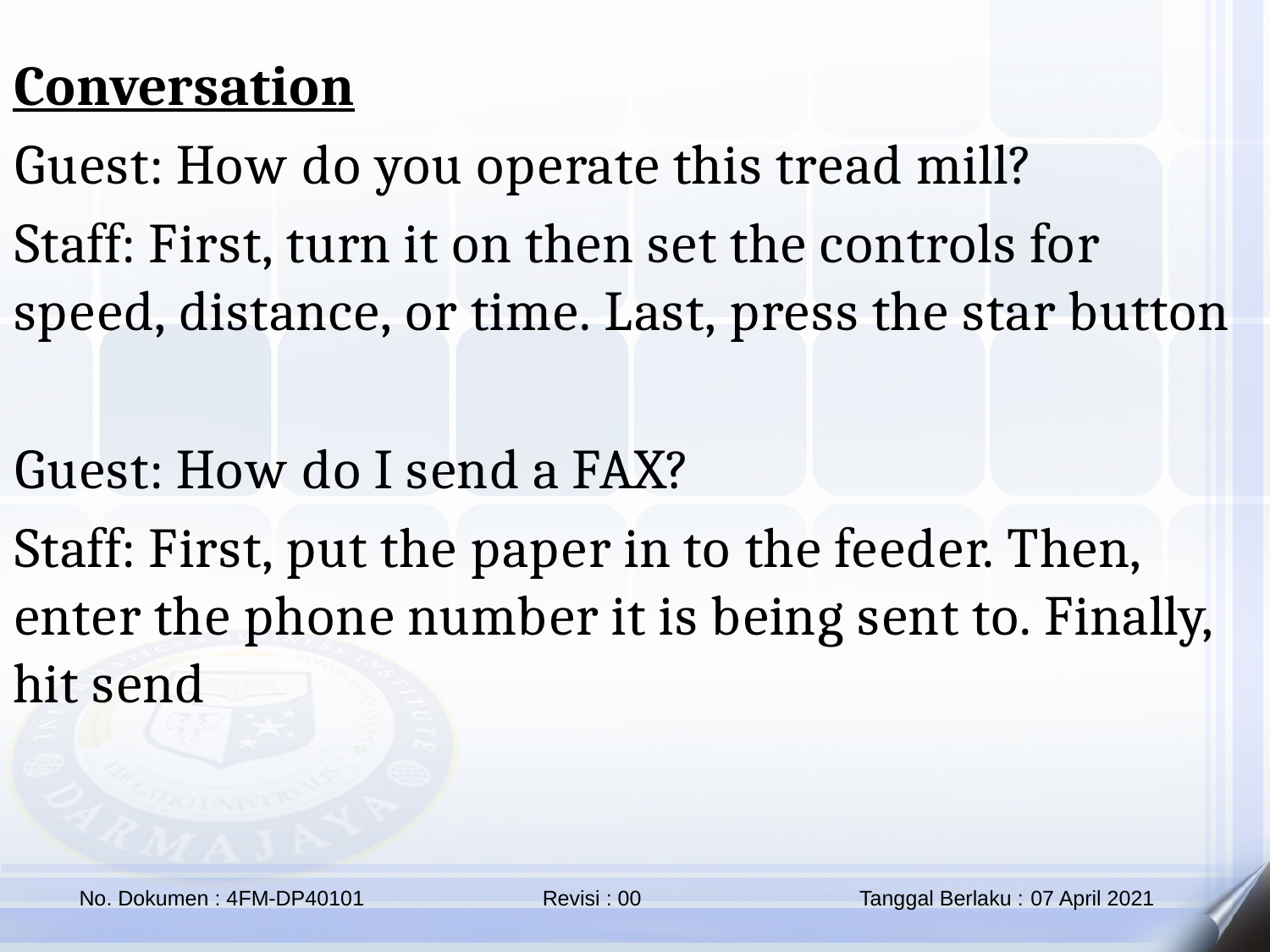

Conversation
Guest: How do you operate this tread mill?
Staff: First, turn it on then set the controls for speed, distance, or time. Last, press the star button

Guest: How do I send a FAX?
Staff: First, put the paper in to the feeder. Then, enter the phone number it is being sent to. Finally, hit send